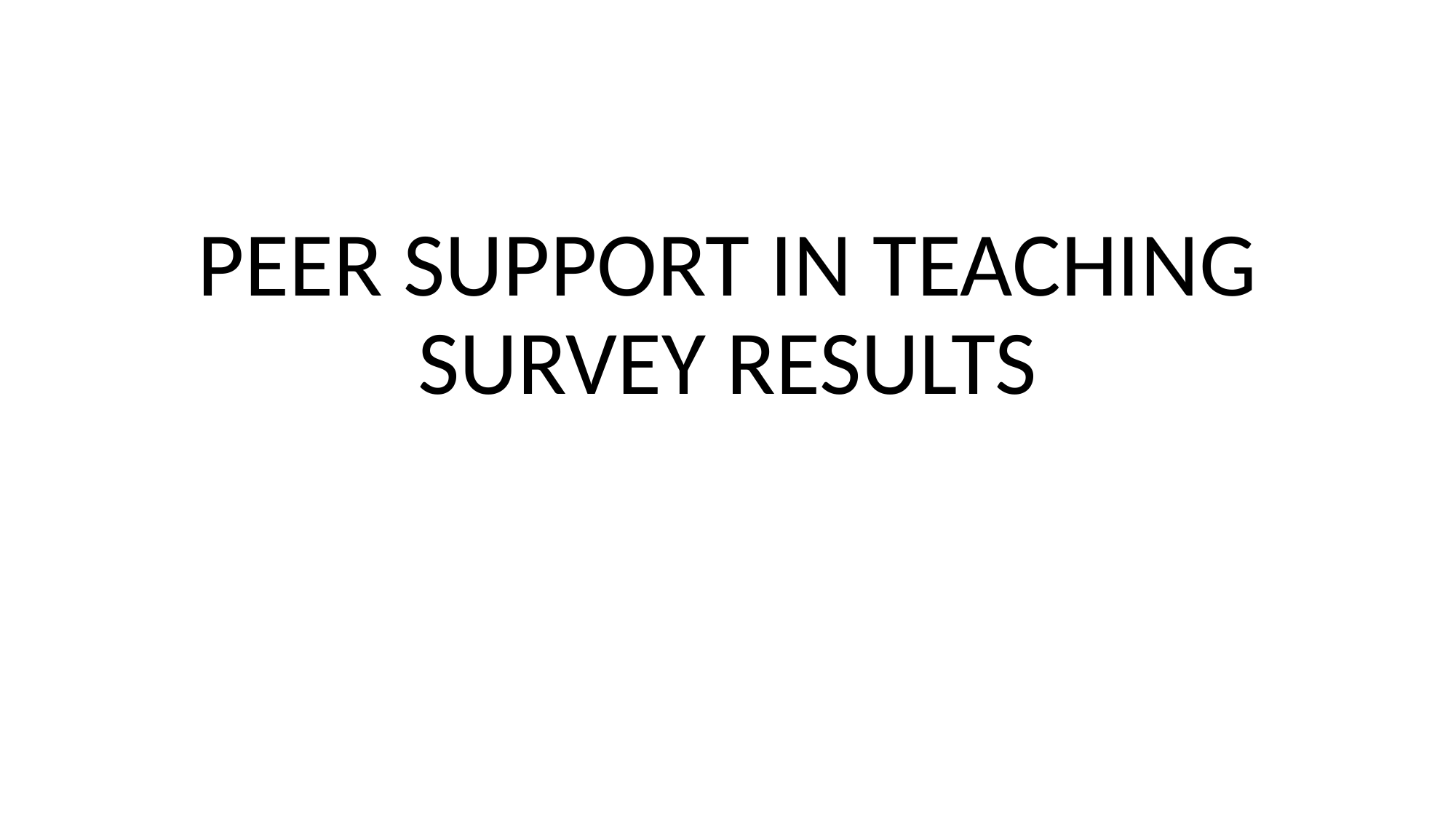

# PEER SUPPORT IN TEACHING SURVEY RESULTS